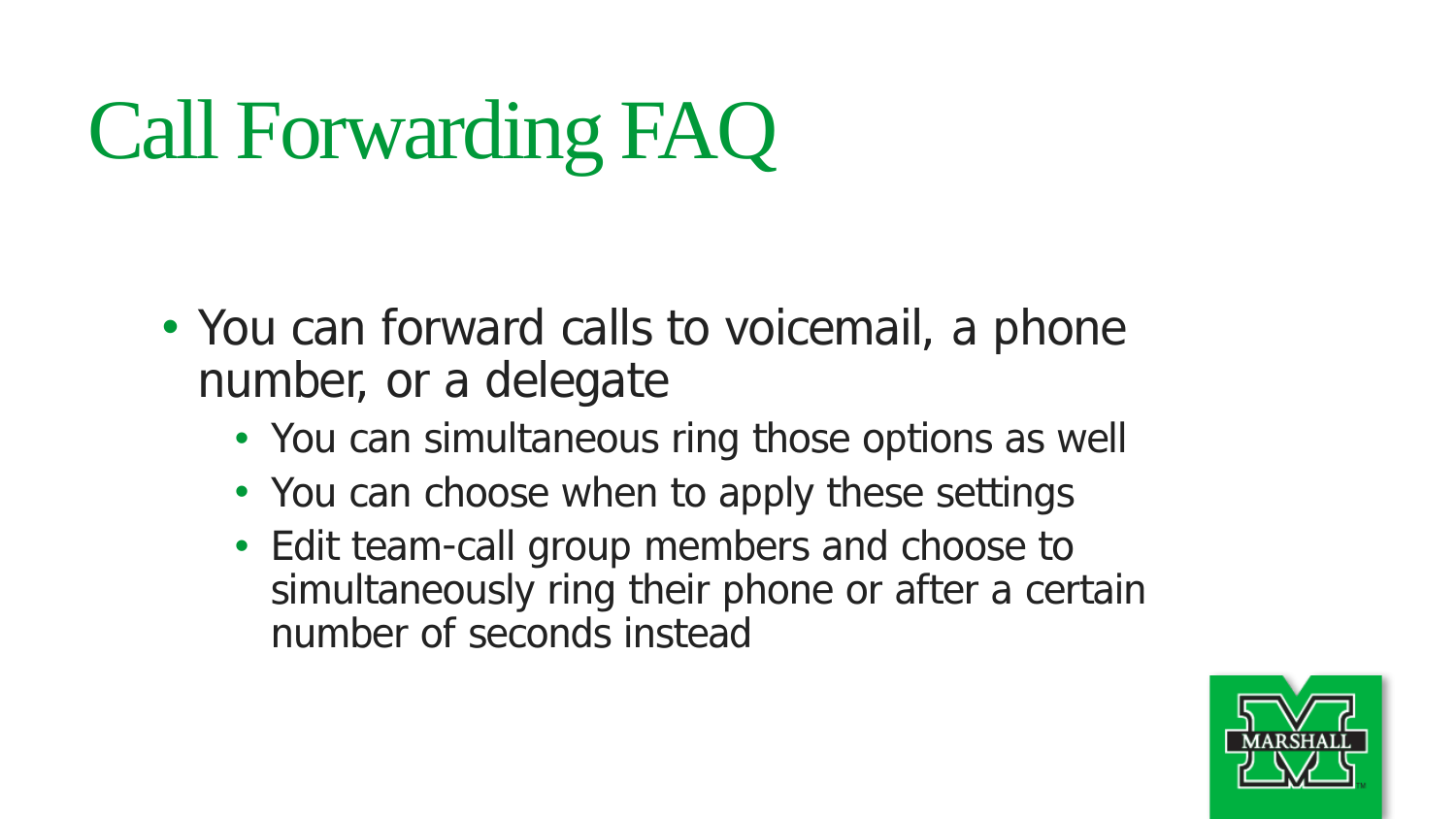

# Call Forwarding FAQ
You can forward calls to voicemail, a phone number, or a delegate
You can simultaneous ring those options as well
You can choose when to apply these settings
Edit team-call group members and choose to simultaneously ring their phone or after a certain number of seconds instead